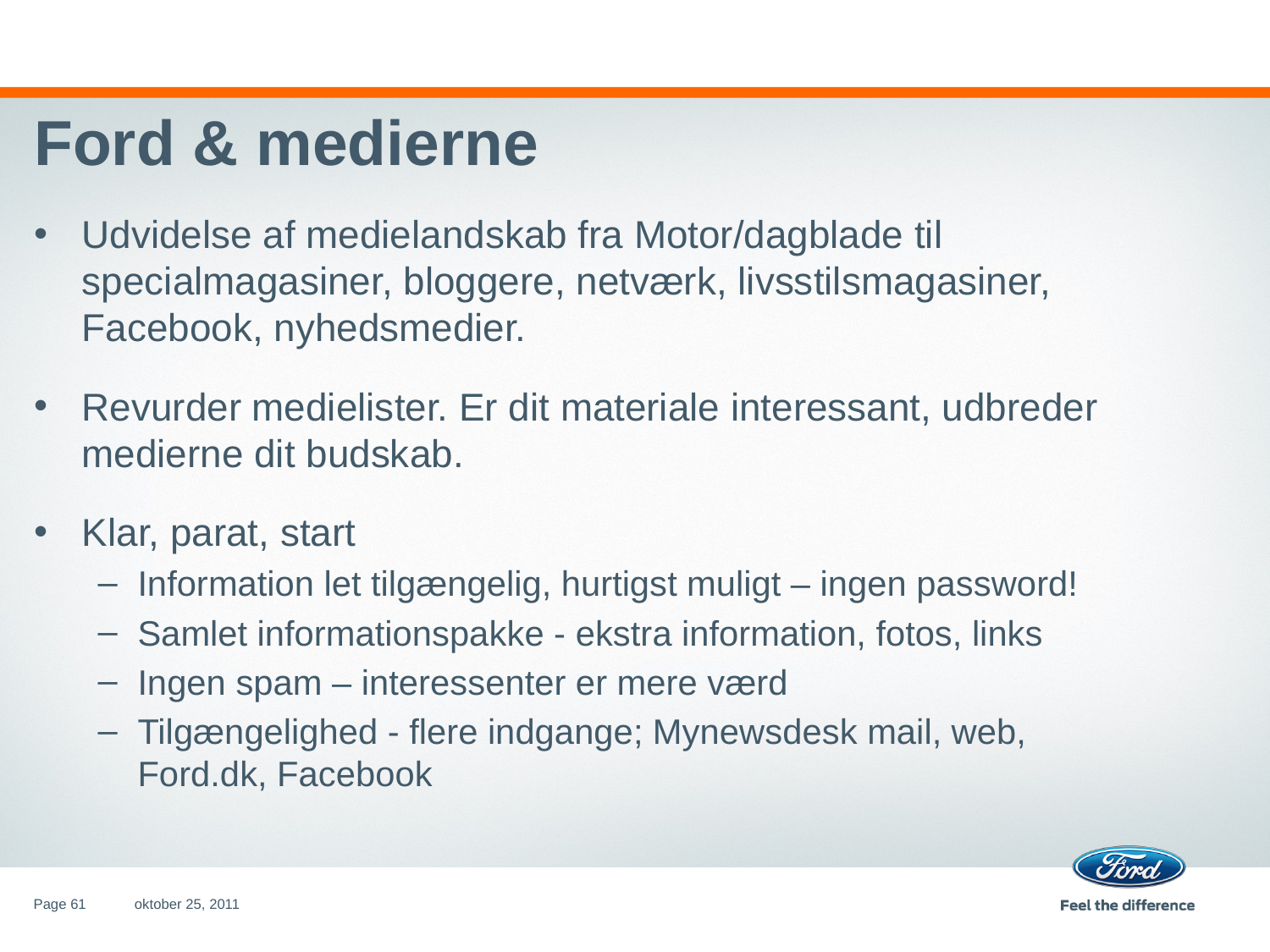

Ford & medierne
Udvidelse af medielandskab fra Motor/dagblade til specialmagasiner, bloggere, netværk, livsstilsmagasiner, Facebook, nyhedsmedier.

Revurder medielister. Er dit materiale interessant, udbreder medierne dit budskab.

Klar, parat, start
Information let tilgængelig, hurtigst muligt – ingen password!
Samlet informationspakke - ekstra information, fotos, links
Ingen spam – interessenter er mere værd
Tilgængelighed - flere indgange; Mynewsdesk mail, web, Ford.dk, Facebook

Page 61
oktober 25, 2011